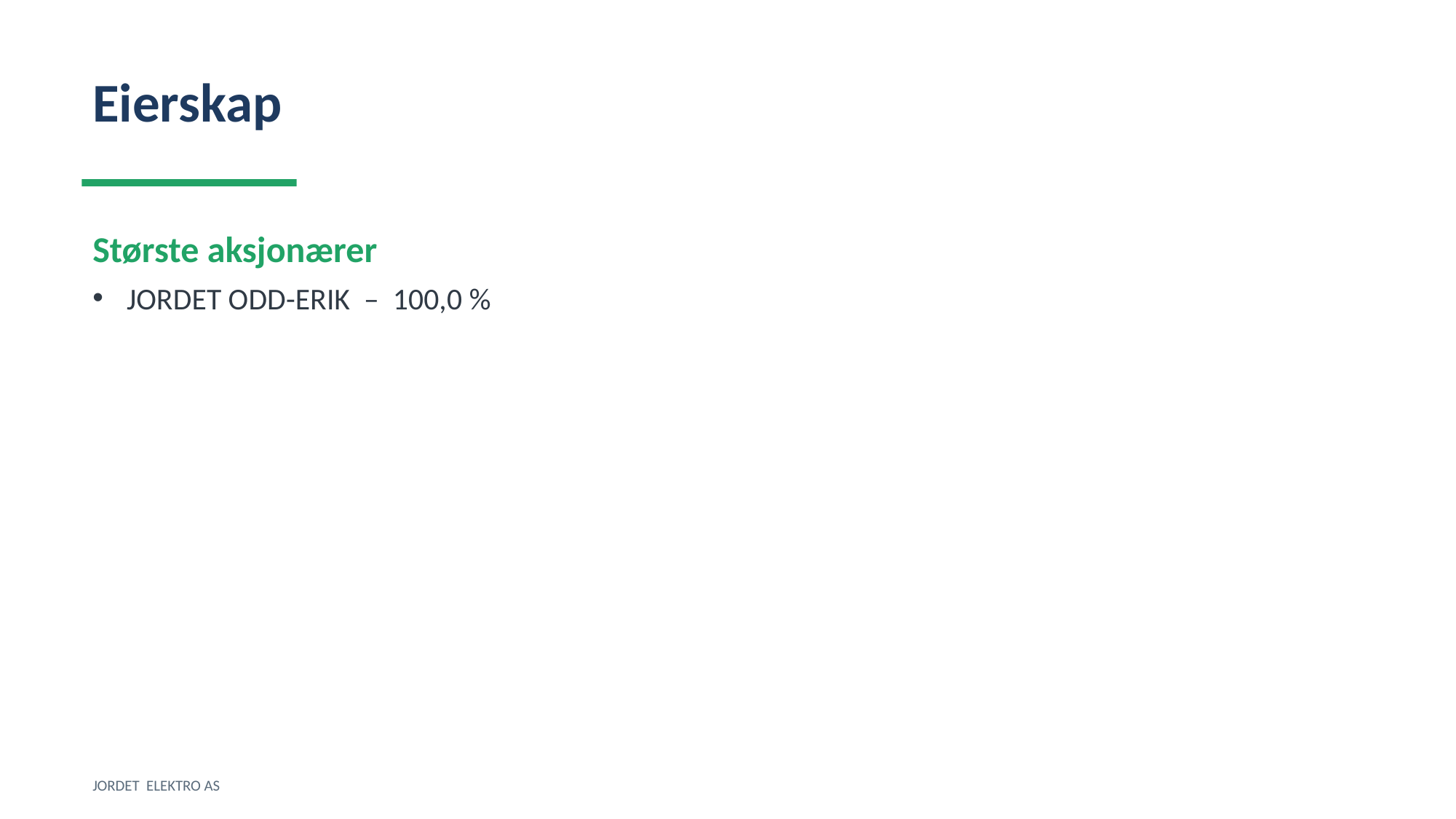

Eierskap

Største aksjonærer
JORDET ODD-ERIK  –  100,0 %
JORDET  ELEKTRO AS